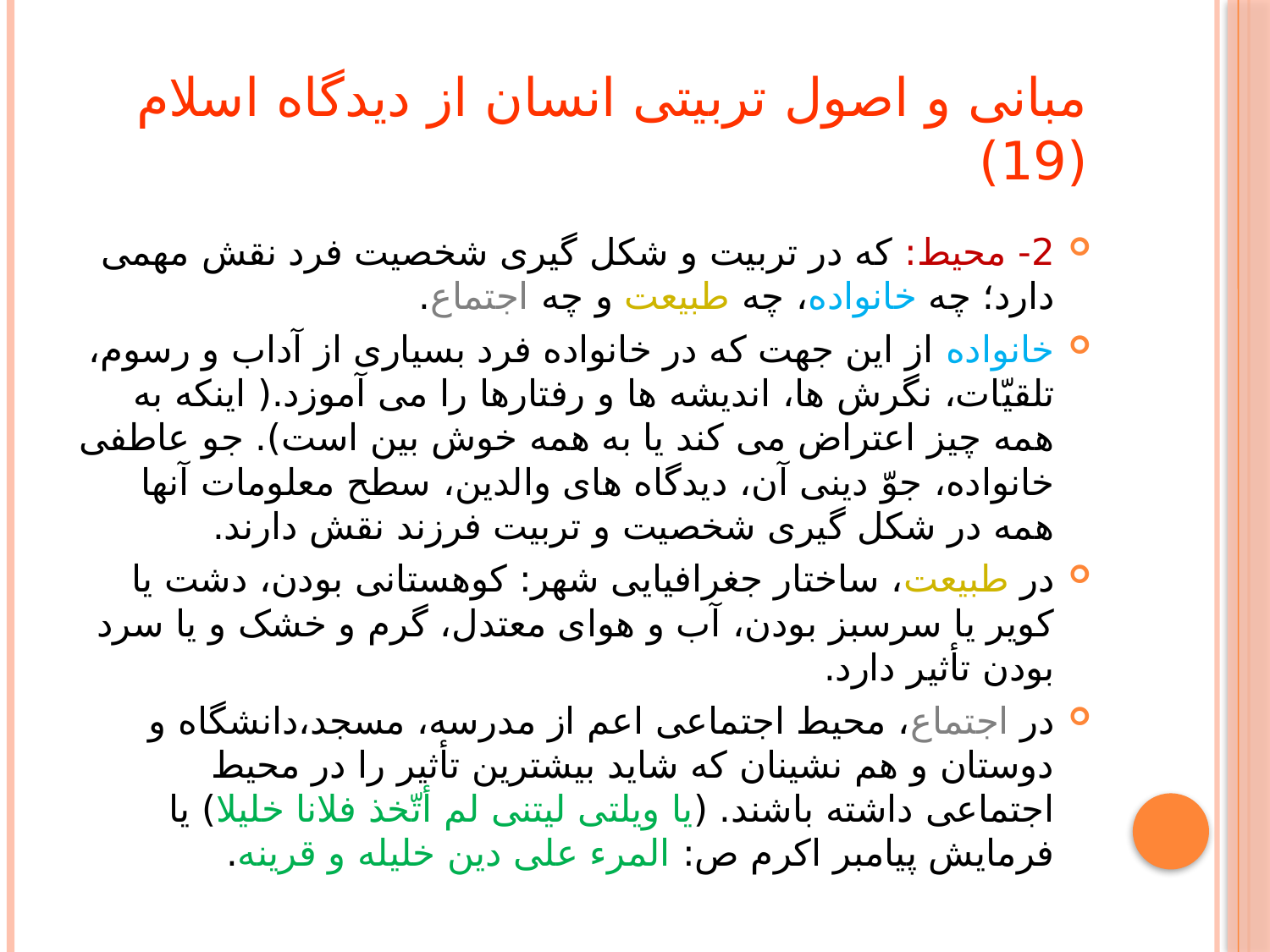

# مبانی و اصول تربیتی انسان از دیدگاه اسلام (19)
2- محیط: که در تربیت و شکل گیری شخصیت فرد نقش مهمی دارد؛ چه خانواده، چه طبیعت و چه اجتماع.
خانواده از این جهت که در خانواده فرد بسیاری از آداب و رسوم، تلقیّات، نگرش ها، اندیشه ها و رفتارها را می آموزد.( اینکه به همه چیز اعتراض می کند یا به همه خوش بین است). جو عاطفی خانواده، جوّ دینی آن، دیدگاه های والدین، سطح معلومات آنها همه در شکل گیری شخصیت و تربیت فرزند نقش دارند.
در طبیعت، ساختار جغرافیایی شهر: کوهستانی بودن، دشت یا کویر یا سرسبز بودن، آب و هوای معتدل، گرم و خشک و یا سرد بودن تأثیر دارد.
در اجتماع، محیط اجتماعی اعم از مدرسه، مسجد،دانشگاه و دوستان و هم نشینان که شاید بیشترین تأثیر را در محیط اجتماعی داشته باشند. (یا ویلتی لیتنی لم أتّخذ فلانا خلیلا) یا فرمایش پیامبر اکرم ص: المرء علی دین خلیله و قرینه.